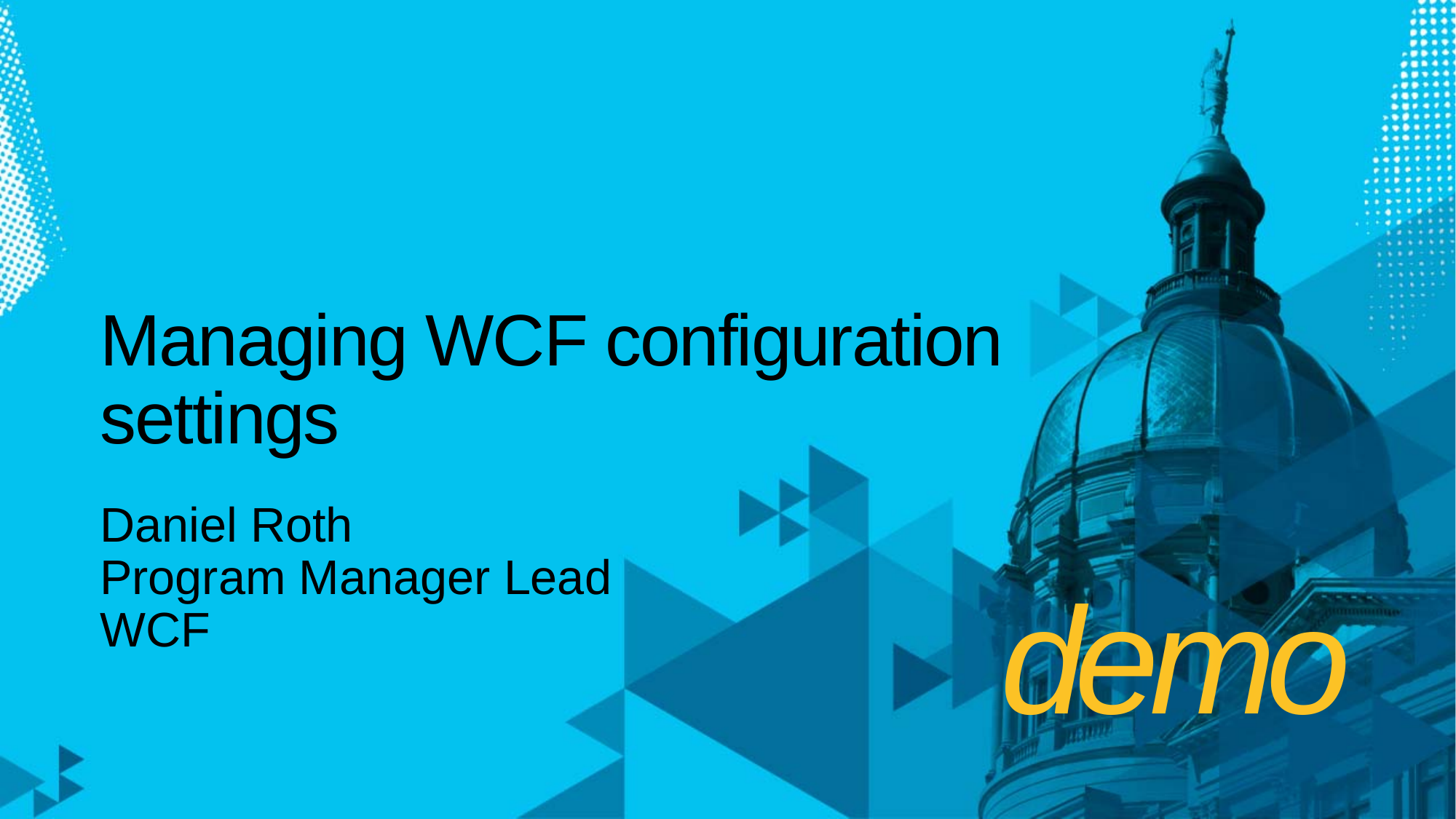

# Managing WCF configuration settings
Daniel Roth
Program Manager Lead
WCF
demo